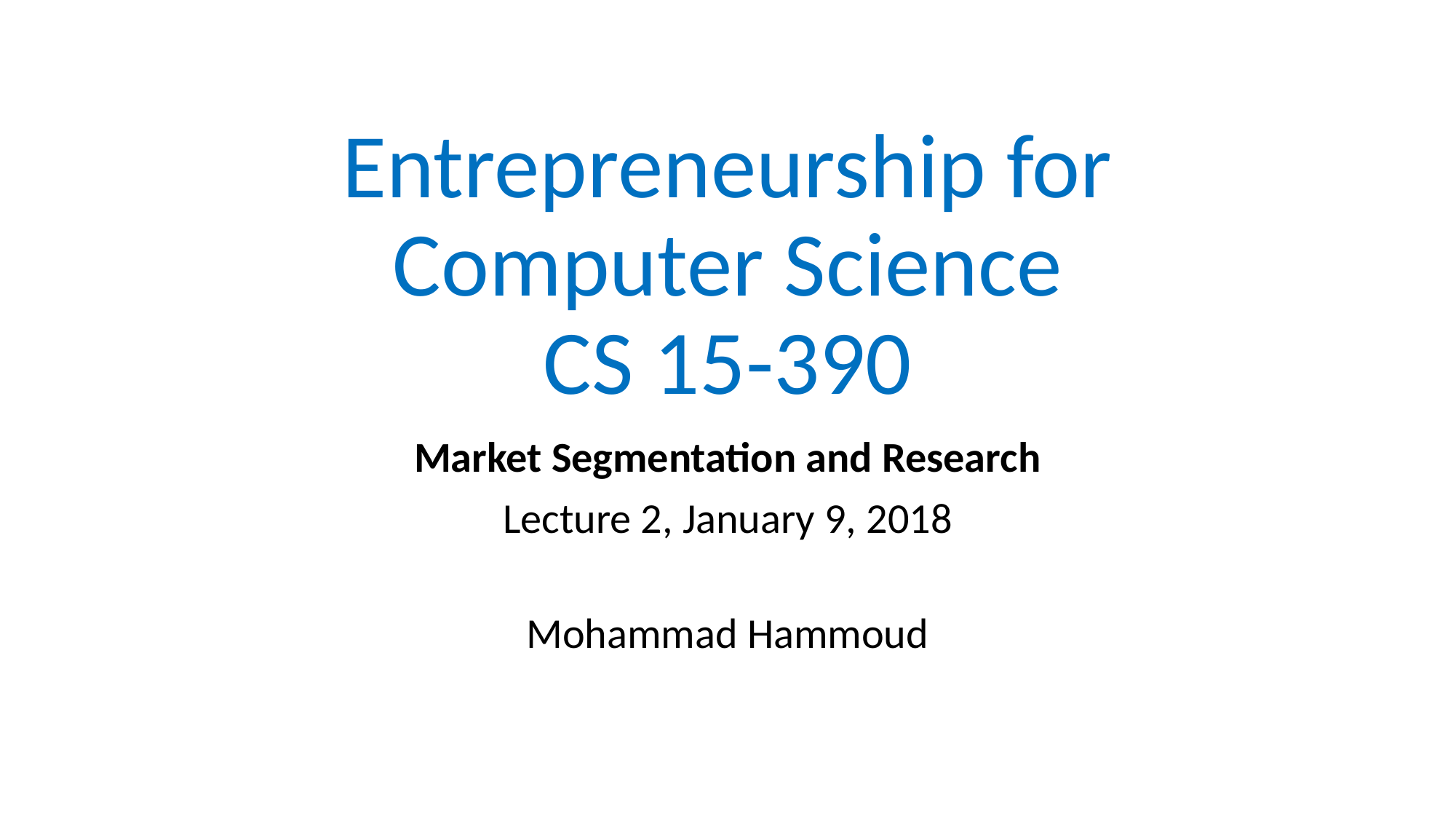

# Entrepreneurship for Computer Science CS 15-390
Market Segmentation and Research
Lecture 2, January 9, 2018

Mohammad Hammoud